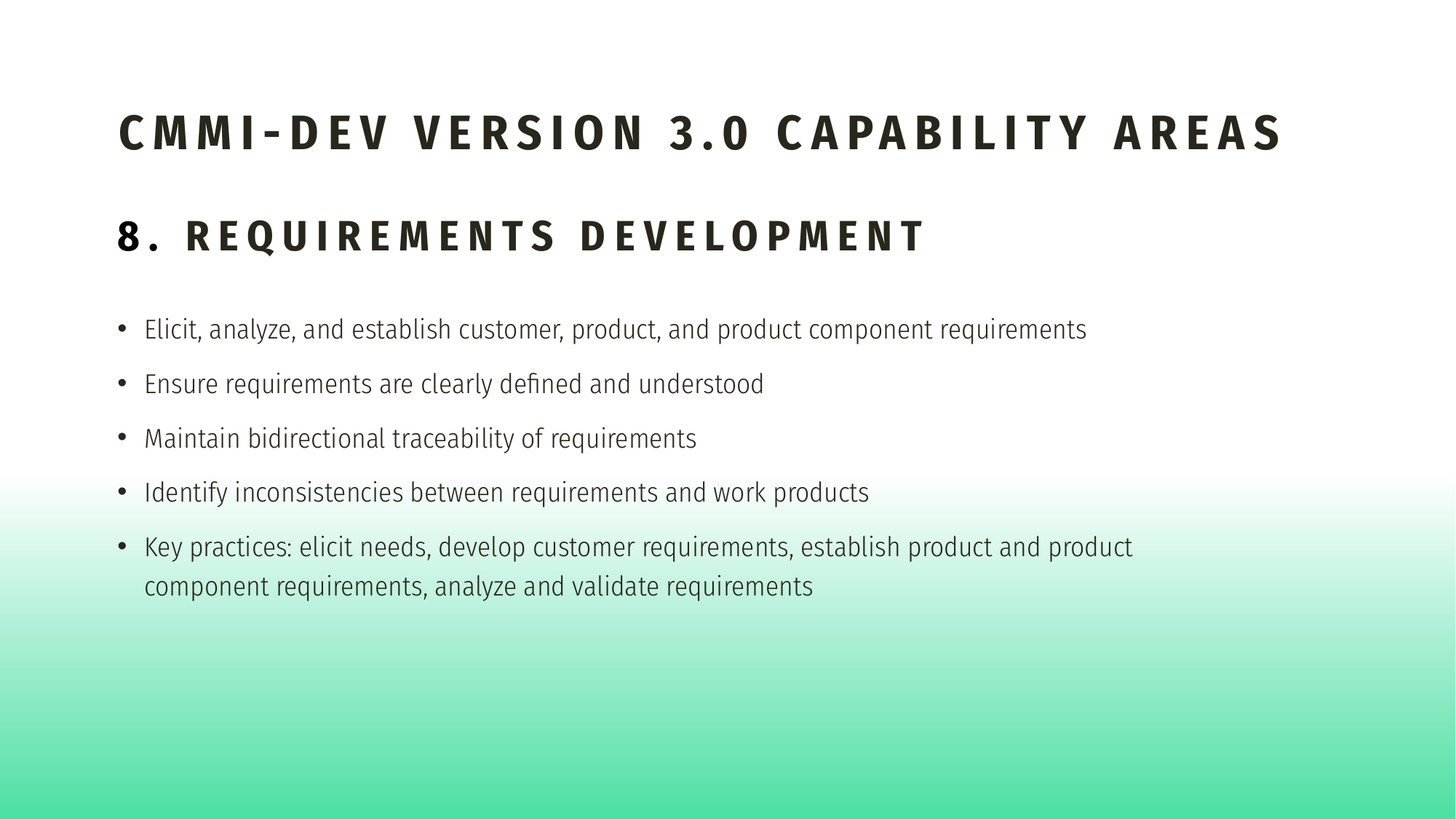

# CMMI-DEV VERSION 3.0 Capability AREAS

8. Requirements Development
Elicit, analyze, and establish customer, product, and product component requirements
Ensure requirements are clearly defined and understood
Maintain bidirectional traceability of requirements
Identify inconsistencies between requirements and work products
Key practices: elicit needs, develop customer requirements, establish product and product component requirements, analyze and validate requirements